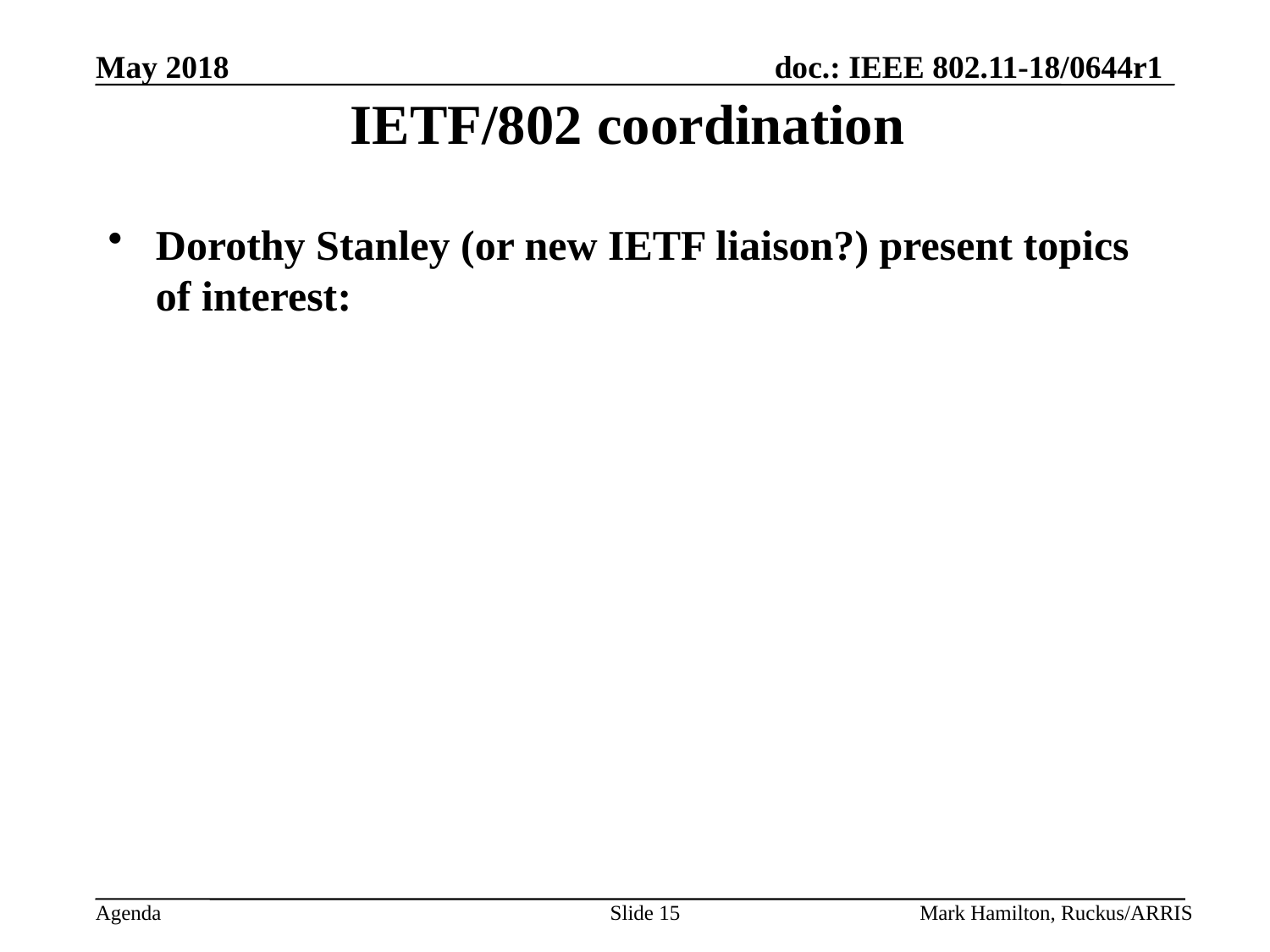

# IETF/802 coordination
Dorothy Stanley (or new IETF liaison?) present topics of interest: